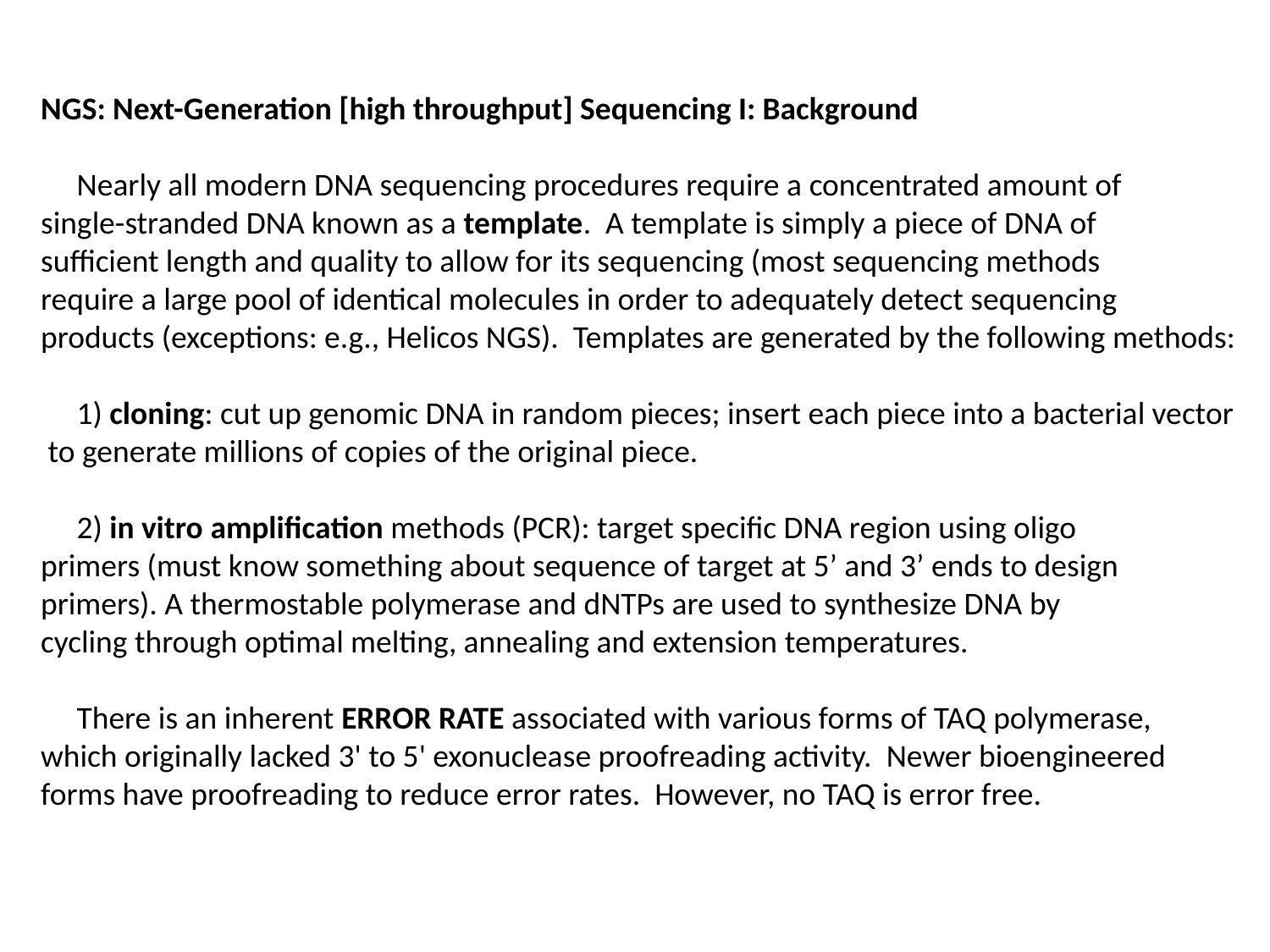

NGS: Next-Generation [high throughput] Sequencing I: Background

     Nearly all modern DNA sequencing procedures require a concentrated amount of
single-stranded DNA known as a template.  A template is simply a piece of DNA of
sufficient length and quality to allow for its sequencing (most sequencing methods
require a large pool of identical molecules in order to adequately detect sequencing
products (exceptions: e.g., Helicos NGS).  Templates are generated by the following methods:

     1) cloning: cut up genomic DNA in random pieces; insert each piece into a bacterial vector
 to generate millions of copies of the original piece.

     2) in vitro amplification methods (PCR): target specific DNA region using oligo
primers (must know something about sequence of target at 5’ and 3’ ends to design
primers). A thermostable polymerase and dNTPs are used to synthesize DNA by
cycling through optimal melting, annealing and extension temperatures.

     There is an inherent ERROR RATE associated with various forms of TAQ polymerase,
which originally lacked 3' to 5' exonuclease proofreading activity.  Newer bioengineered
forms have proofreading to reduce error rates.  However, no TAQ is error free.